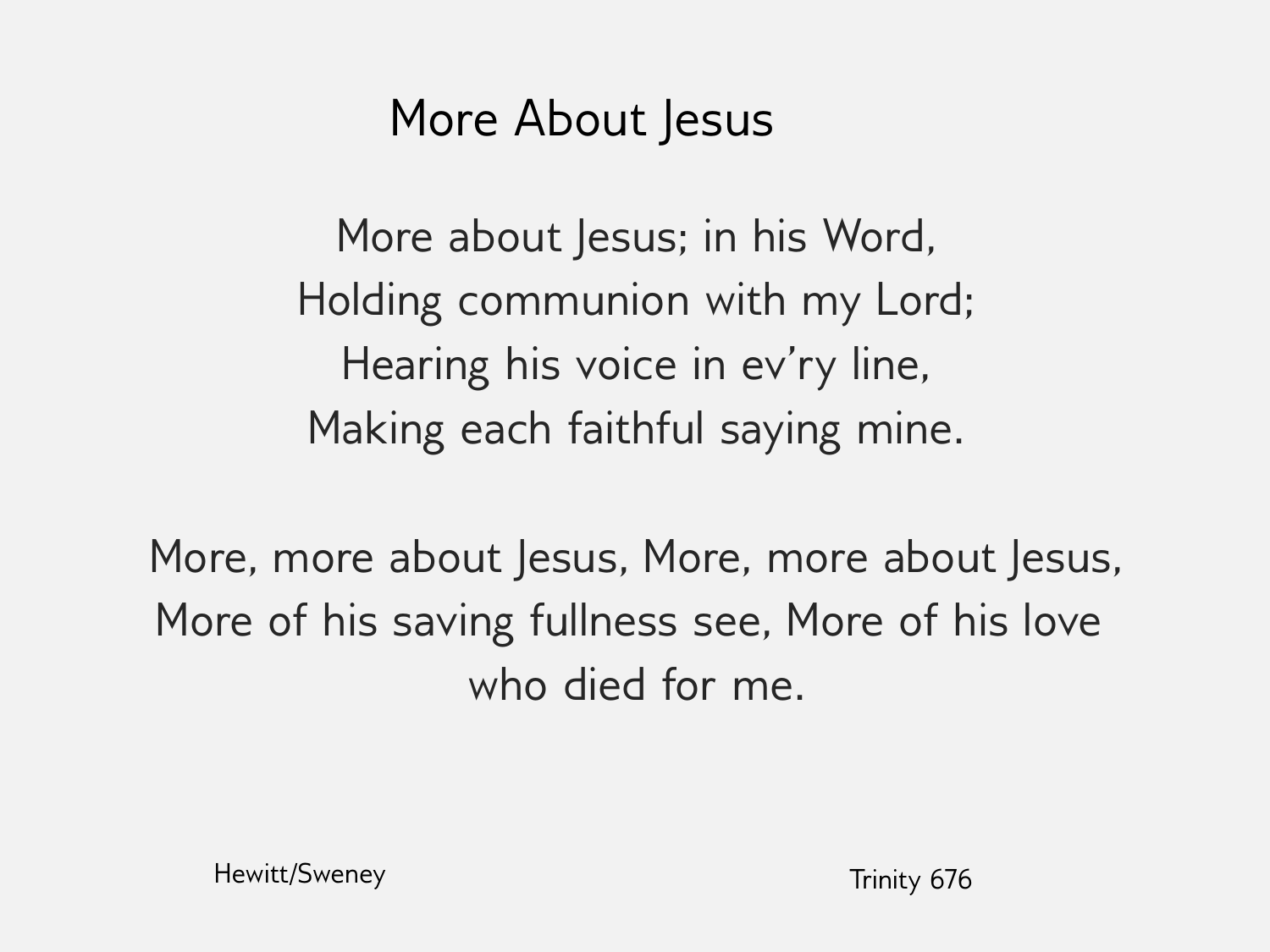

More About Jesus
More about Jesus; in his Word,
Holding communion with my Lord;
Hearing his voice in ev’ry line,
Making each faithful saying mine.

More, more about Jesus, More, more about Jesus,
More of his saving fullness see, More of his love
who died for me.
Hewitt/Sweney
Trinity 676